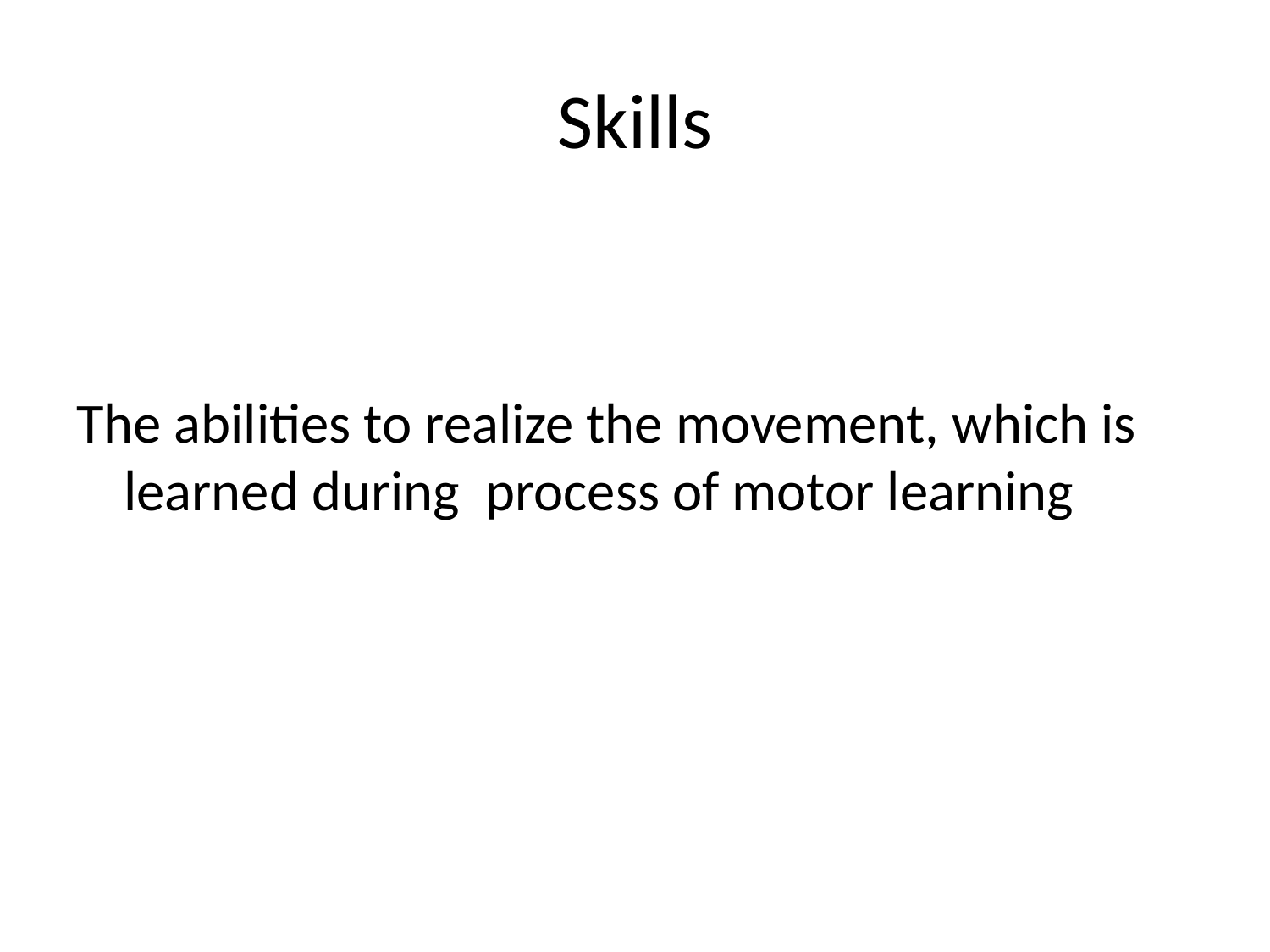

# Skills

The abilities to realize the movement, which is learned during  process of motor learning